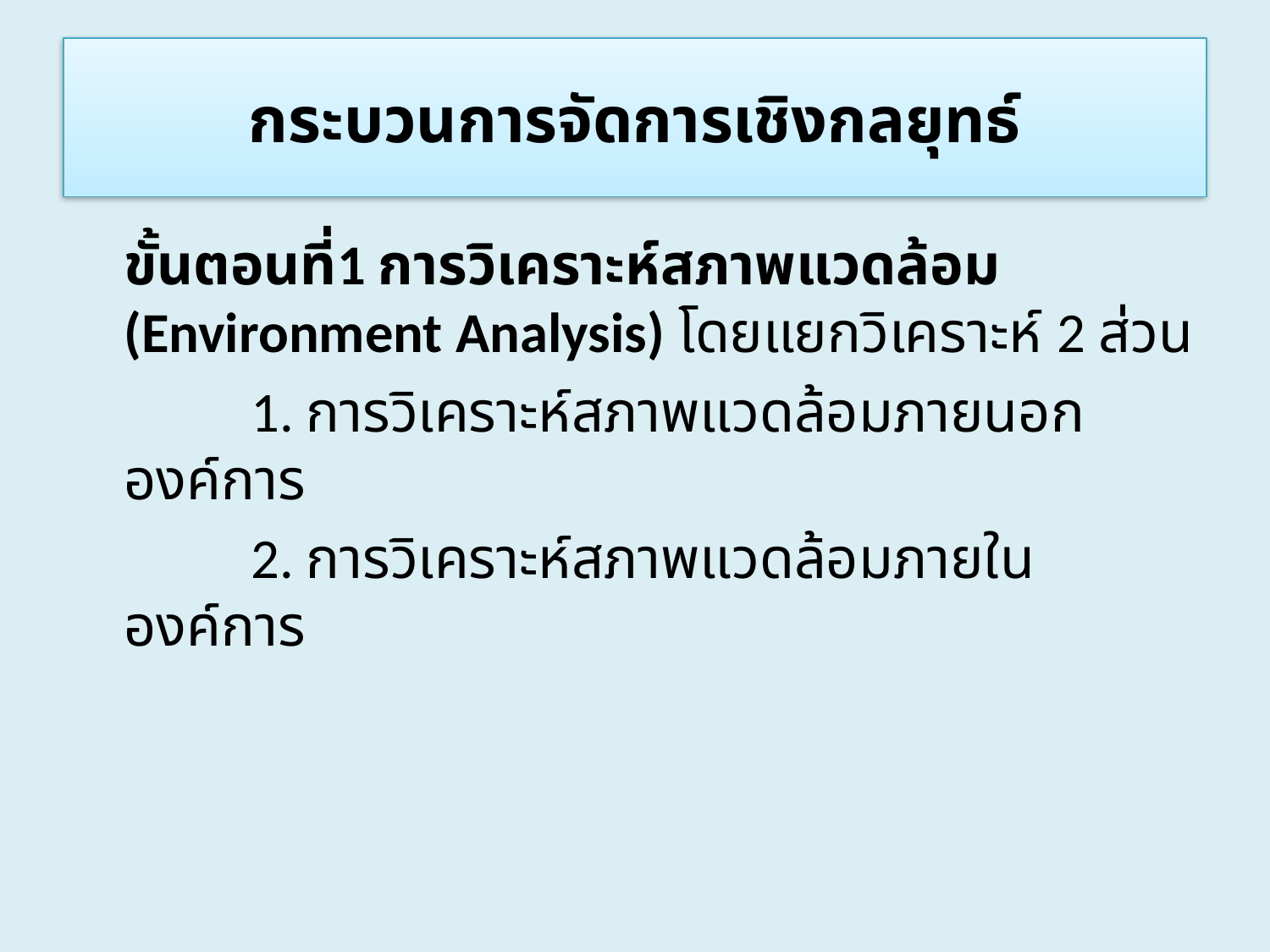

# กระบวนการจัดการเชิงกลยุทธ์
	ขั้นตอนที่1 การวิเคราะห์สภาพแวดล้อม (Environment Analysis) โดยแยกวิเคราะห์ 2 ส่วน
		1. การวิเคราะห์สภาพแวดล้อมภายนอกองค์การ
		2. การวิเคราะห์สภาพแวดล้อมภายในองค์การ